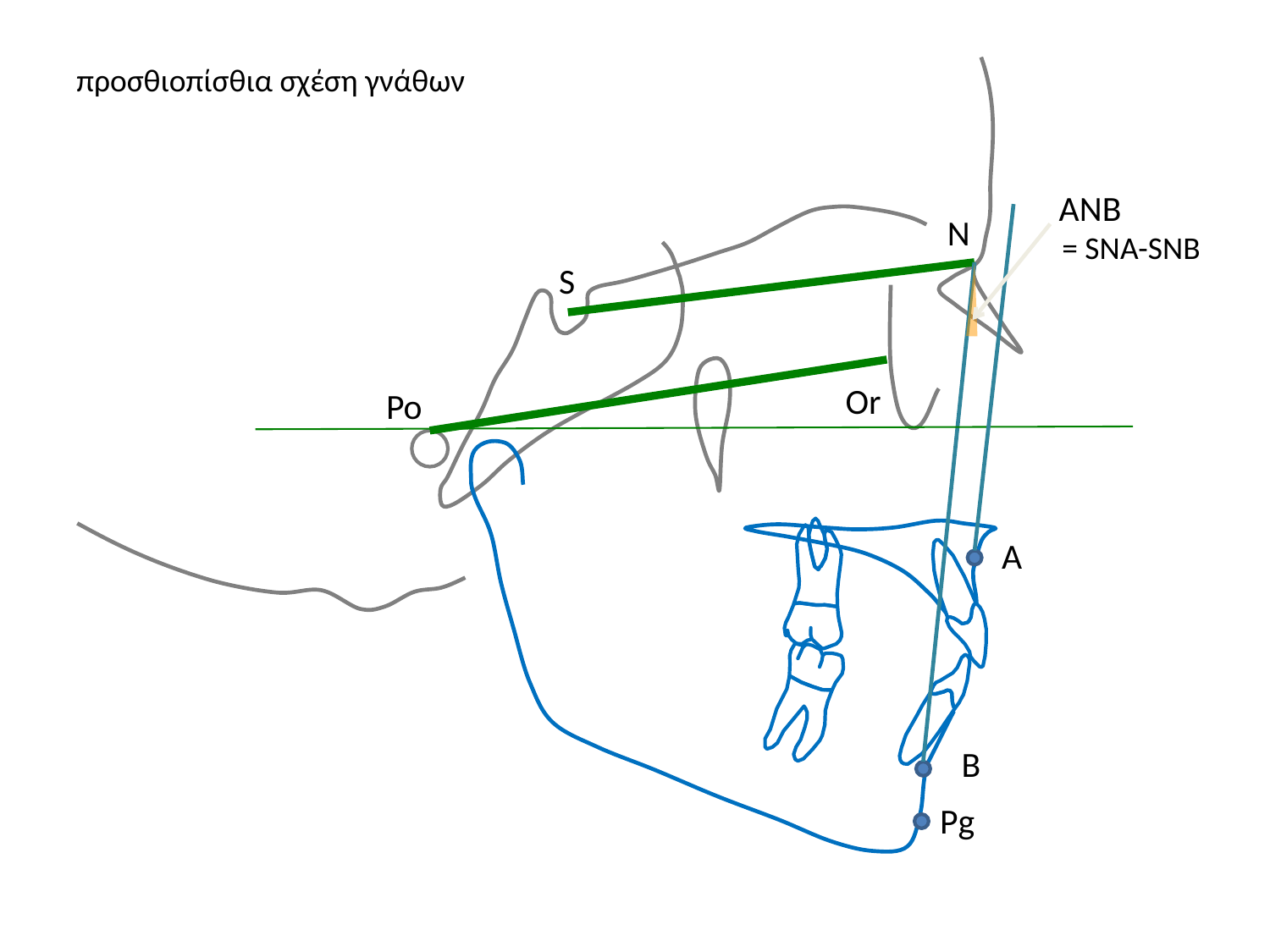

προσθιοπίσθια σχέση γνάθων

ANB

N

= SNA-SNB
S

Or
Po

A

B

Pg